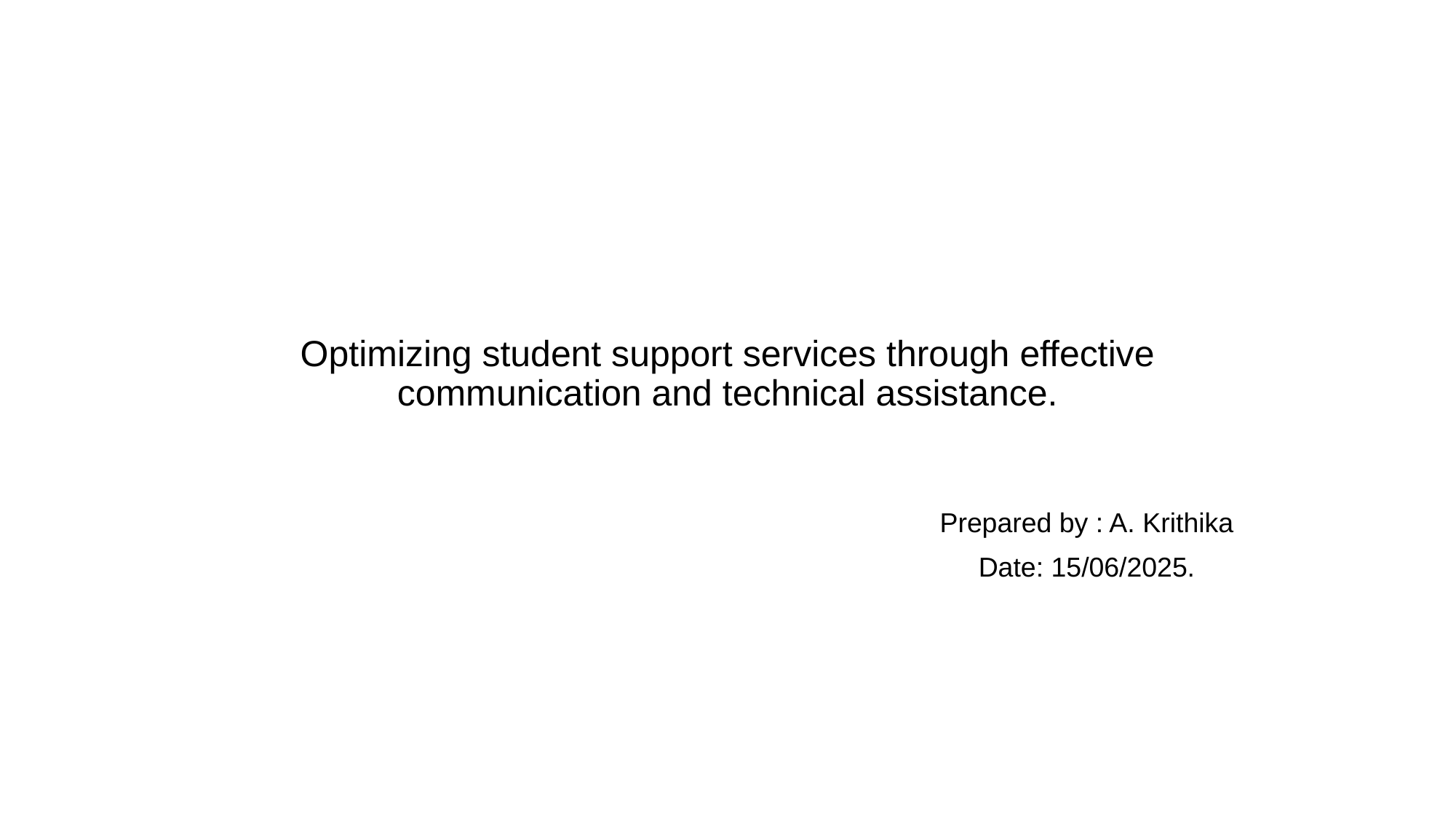

# Optimizing student support services through effective communication and technical assistance.
Prepared by : A. Krithika
Date: 15/06/2025.